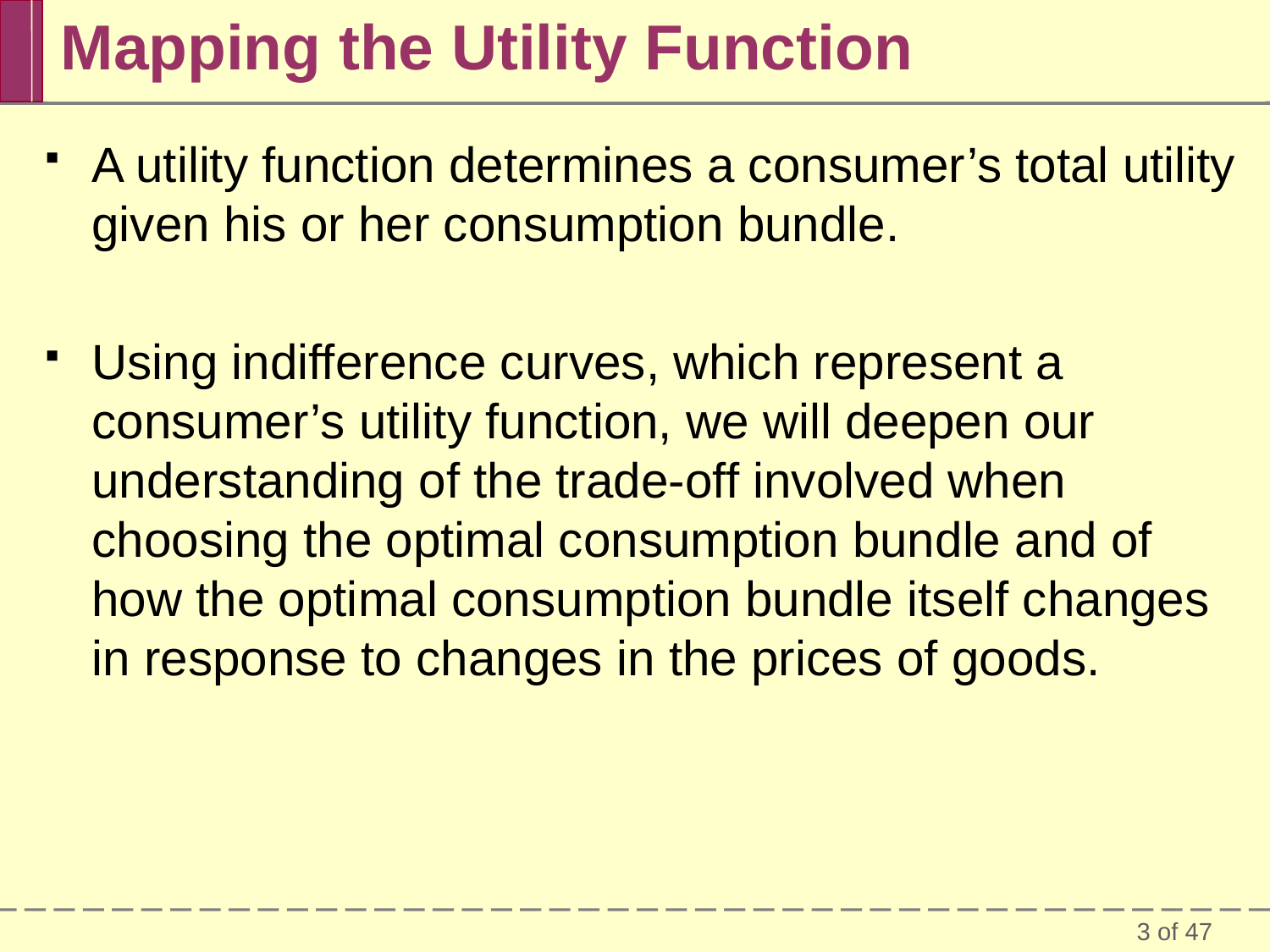

Mapping the Utility Function
A utility function determines a consumer’s total utility given his or her consumption bundle.

Using indifference curves, which represent a consumer’s utility function, we will deepen our understanding of the trade-off involved when choosing the optimal consumption bundle and of how the optimal consumption bundle itself changes in response to changes in the prices of goods.